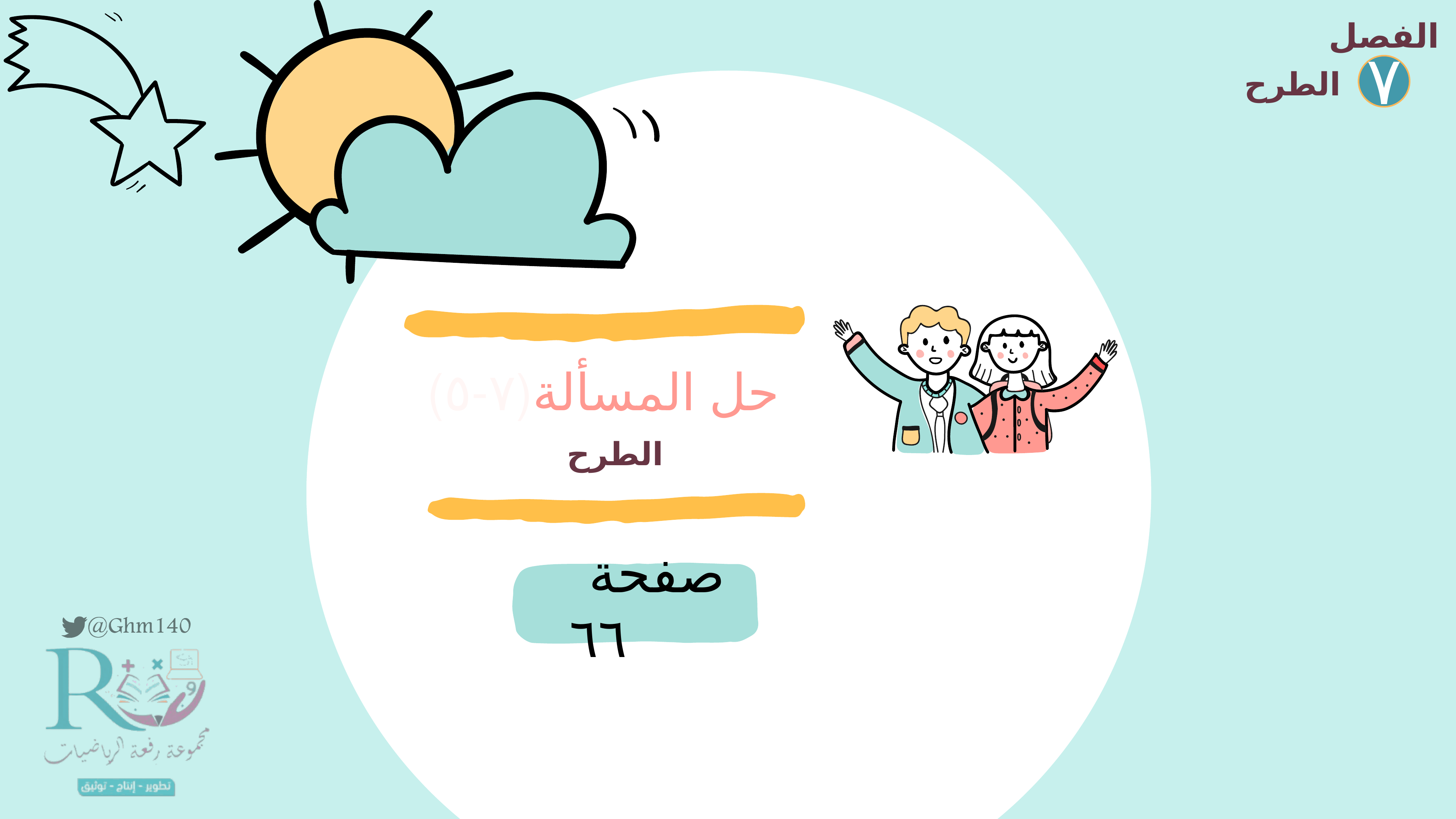

الفصل

الطرح
٧

(٧-٥)حل المسألة
الطرح

صفحة          ٦٦